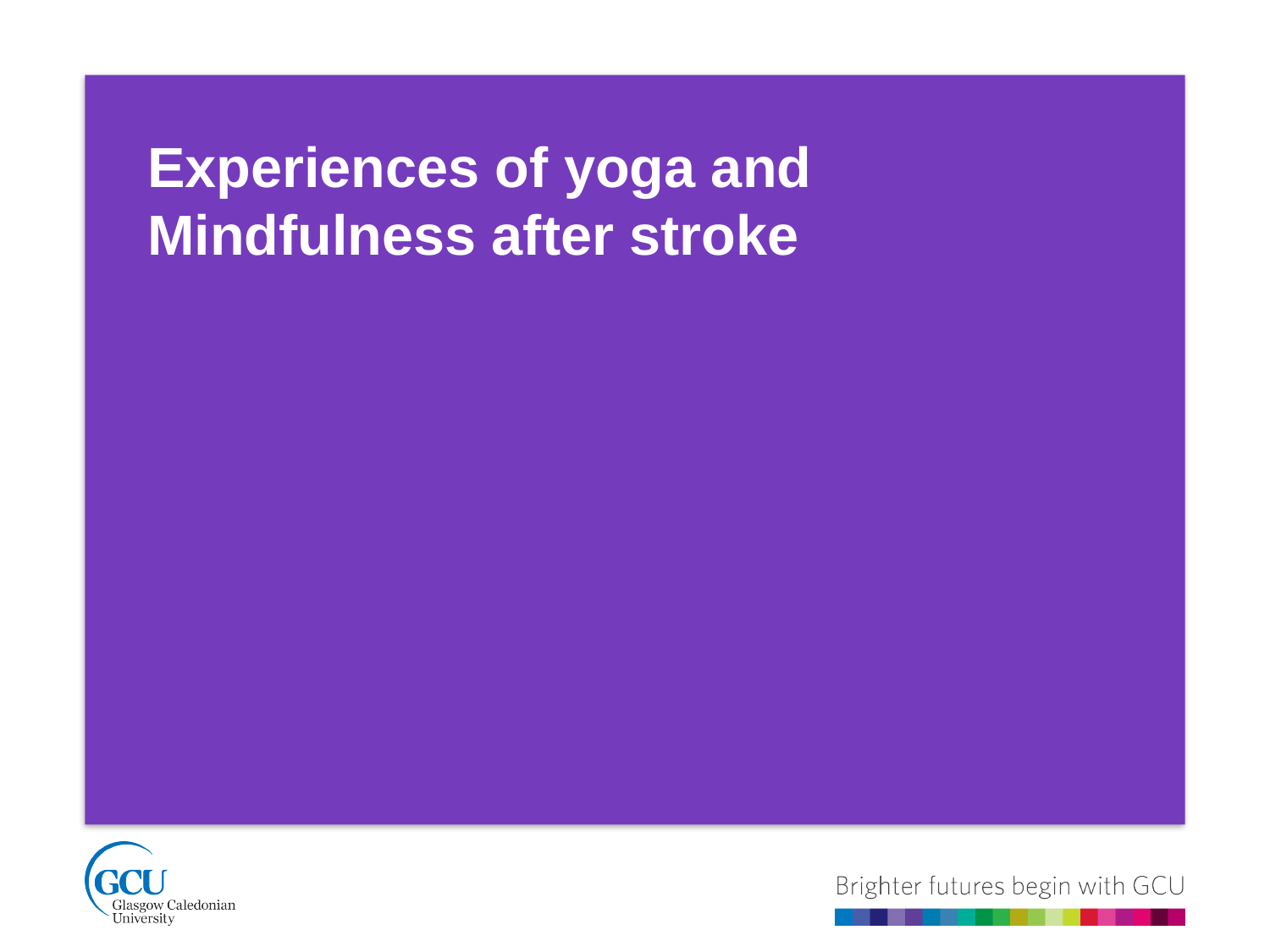

Experiences of yoga and Mindfulness after stroke